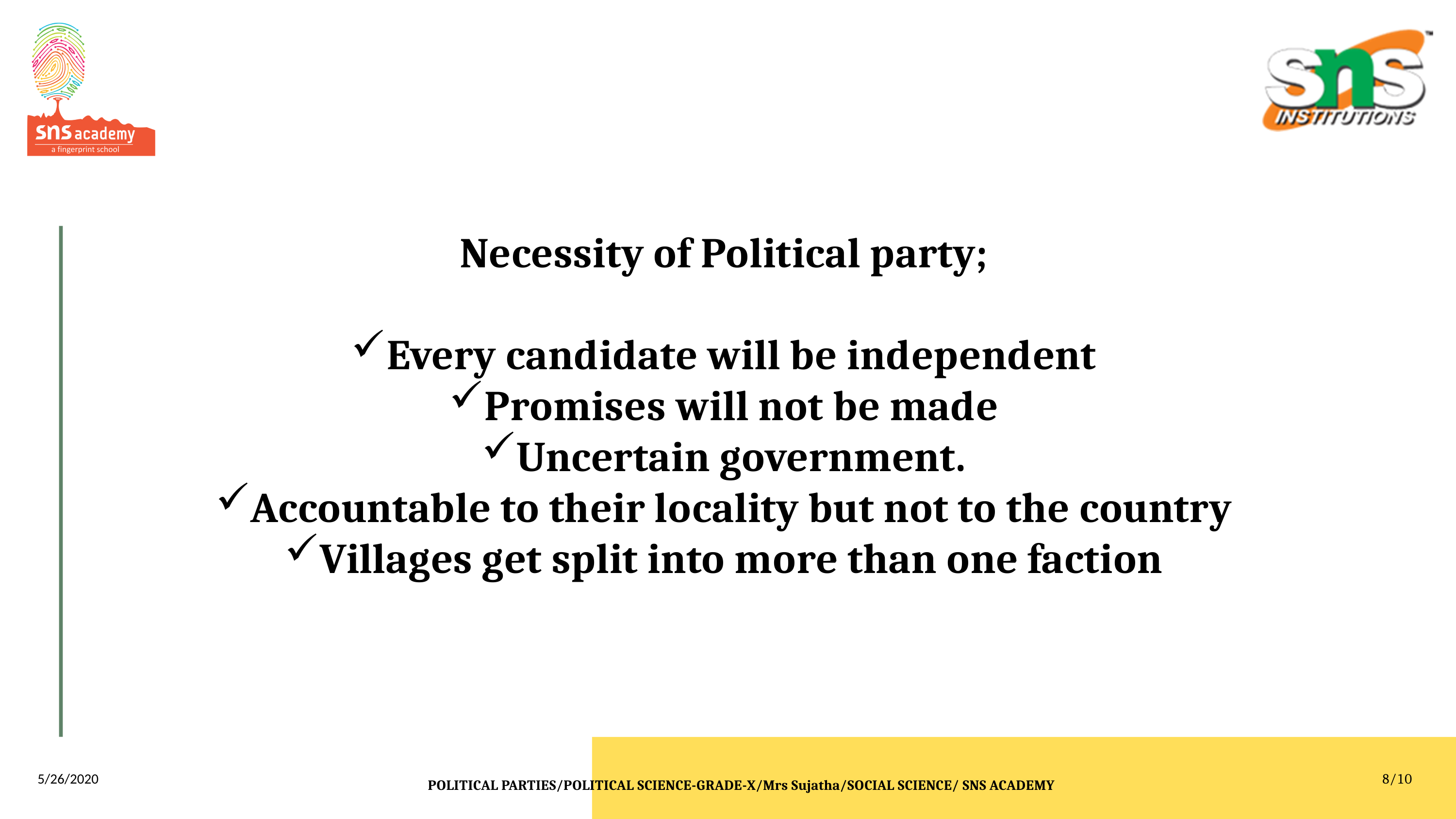

Necessity of Political party;

Every candidate will be independent
Promises will not be made
Uncertain government.
Accountable to their locality but not to the country
Villages get split into more than one faction

5/26/2020
8/10
POLITICAL PARTIES/POLITICAL SCIENCE-GRADE-X/Mrs Sujatha/SOCIAL SCIENCE/ SNS ACADEMY